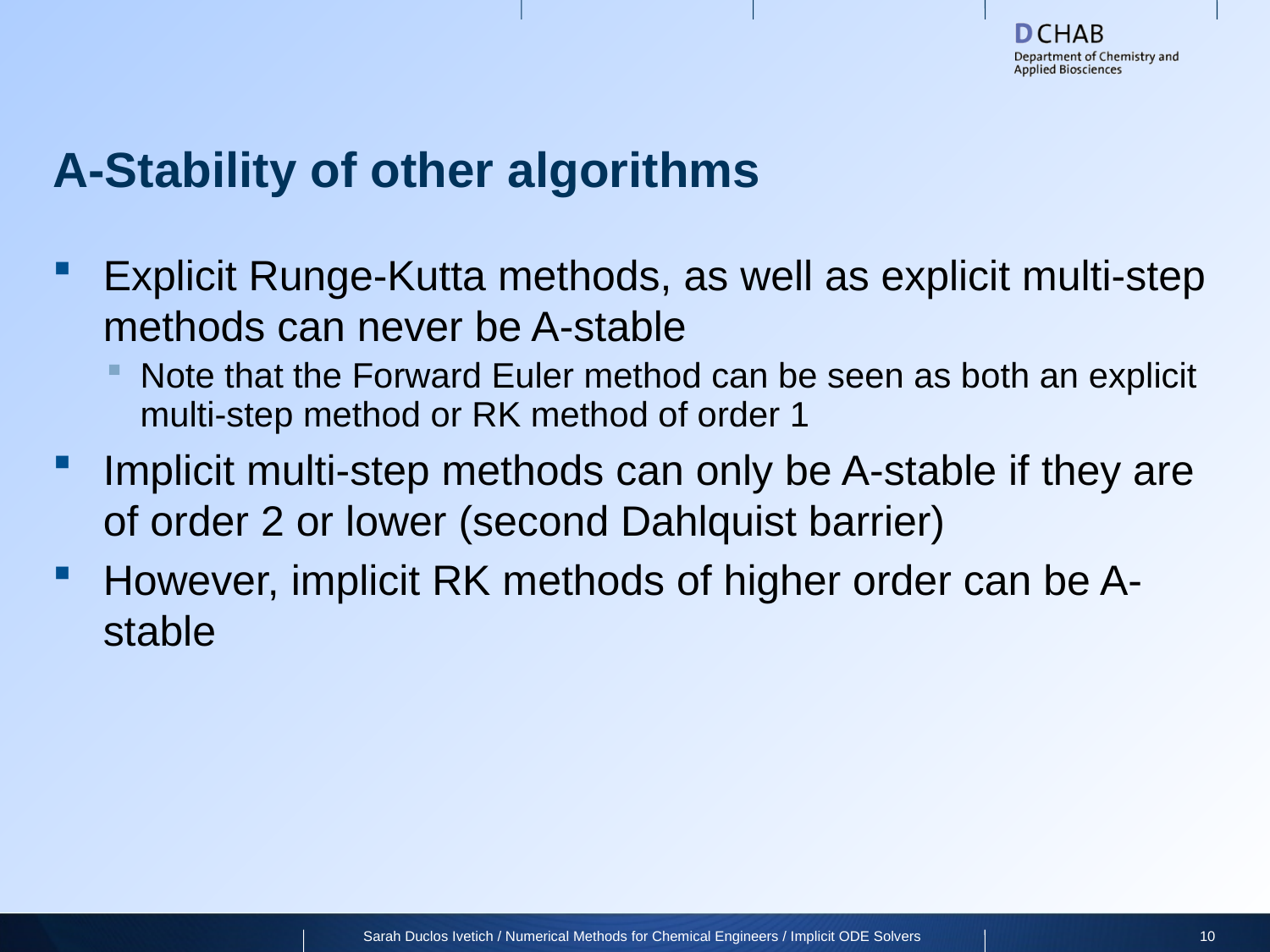

# A-Stability of other algorithms
Explicit Runge-Kutta methods, as well as explicit multi-step methods can never be A-stable
Note that the Forward Euler method can be seen as both an explicit multi-step method or RK method of order 1
Implicit multi-step methods can only be A-stable if they are of order 2 or lower (second Dahlquist barrier)
However, implicit RK methods of higher order can be A-stable
Sarah Duclos Ivetich / Numerical Methods for Chemical Engineers / Implicit ODE Solvers
10